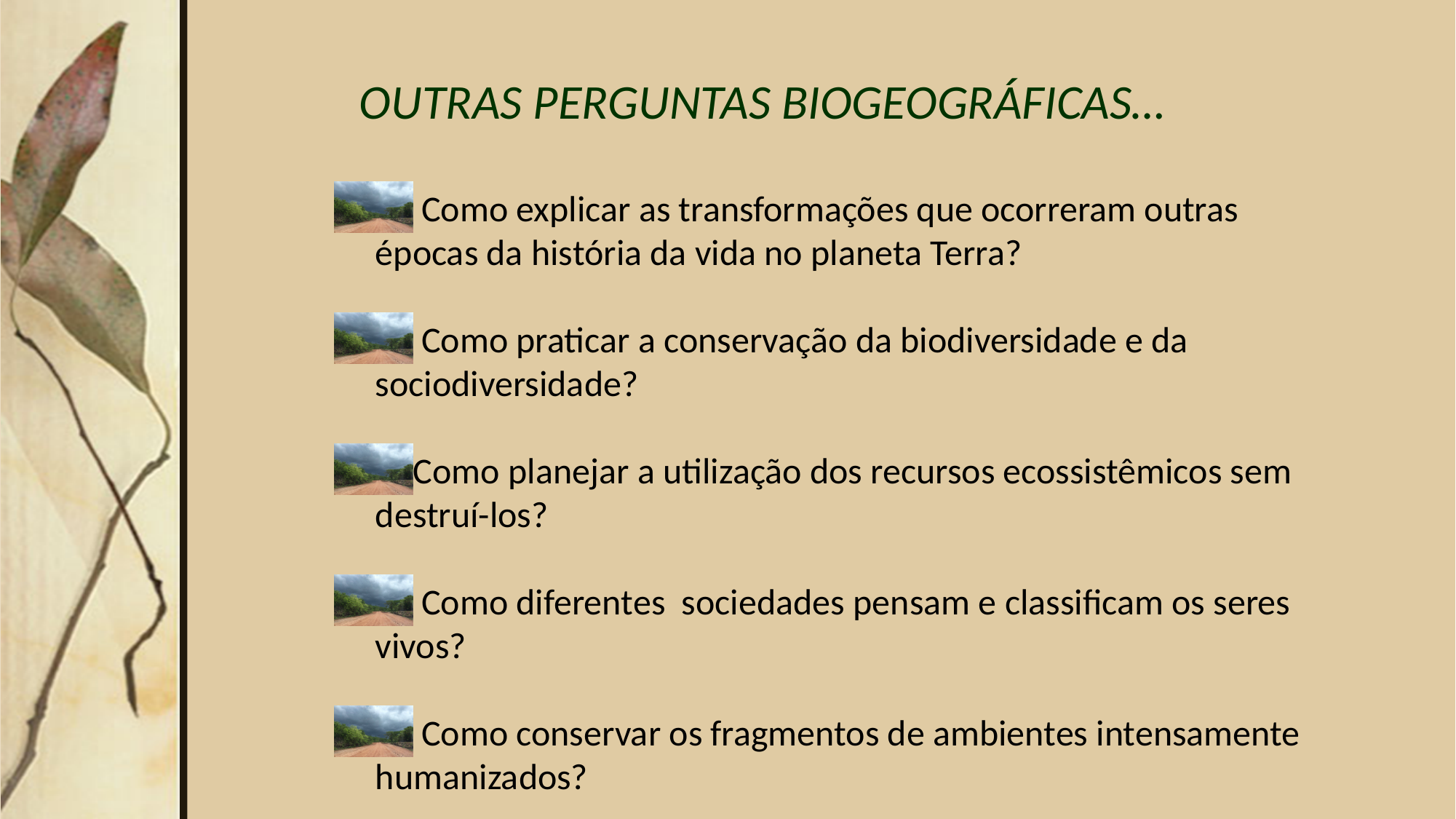

OUTRAS PERGUNTAS BIOGEOGRÁFICAS…
 Como explicar as transformações que ocorreram outras épocas da história da vida no planeta Terra?

 Como praticar a conservação da biodiversidade e da sociodiversidade?

Como planejar a utilização dos recursos ecossistêmicos sem destruí-los?

 Como diferentes  sociedades pensam e classificam os seres vivos?

 Como conservar os fragmentos de ambientes intensamente humanizados?